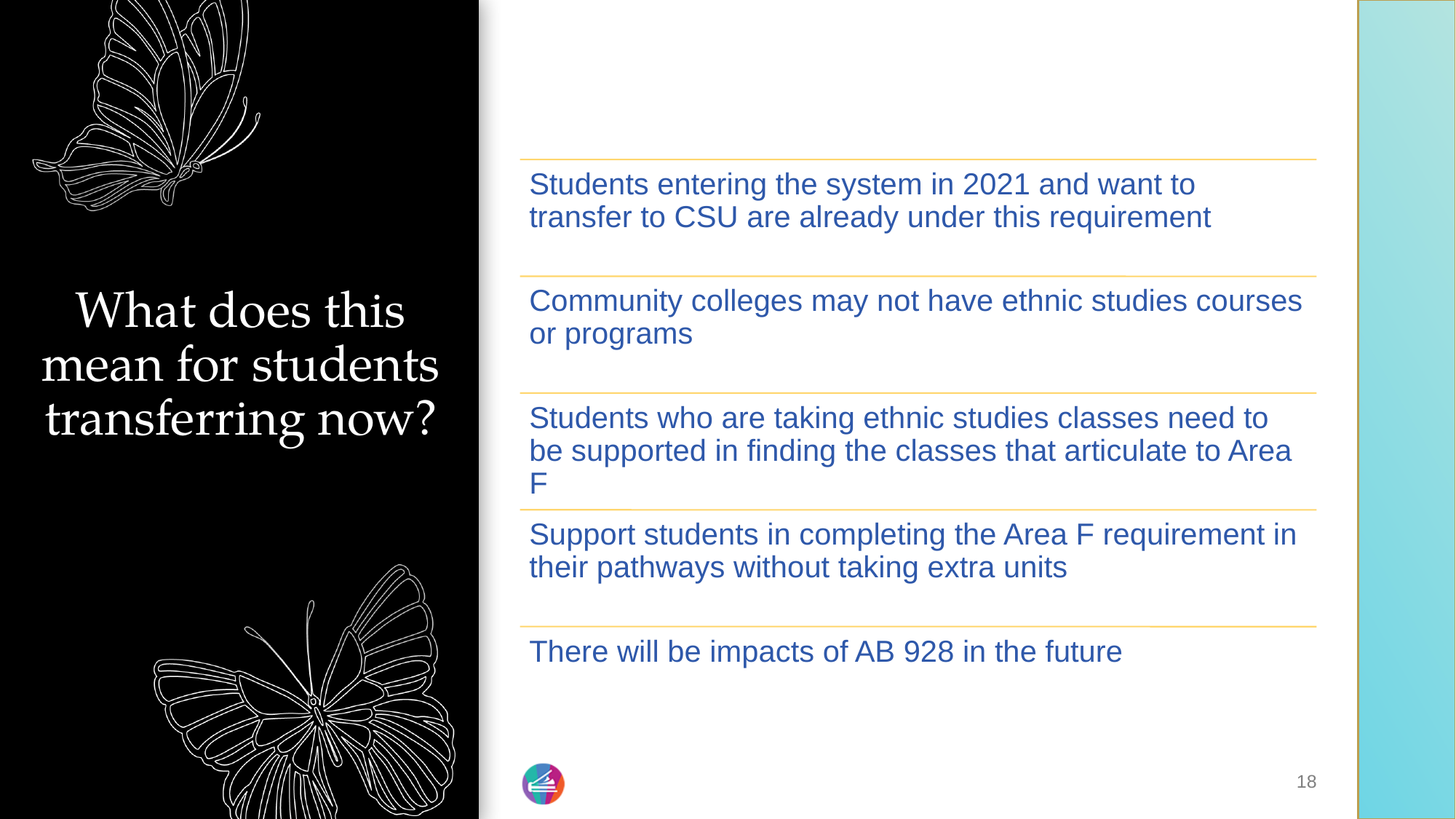

Students entering the system in 2021 and want to transfer to CSU are already under this requirement
Community colleges may not have ethnic studies courses or programs
Students who are taking ethnic studies classes need to be supported in finding the classes that articulate to Area F
Support students in completing the Area F requirement in their pathways without taking extra units
There will be impacts of AB 928 in the future
# What does this mean for students transferring now?
18